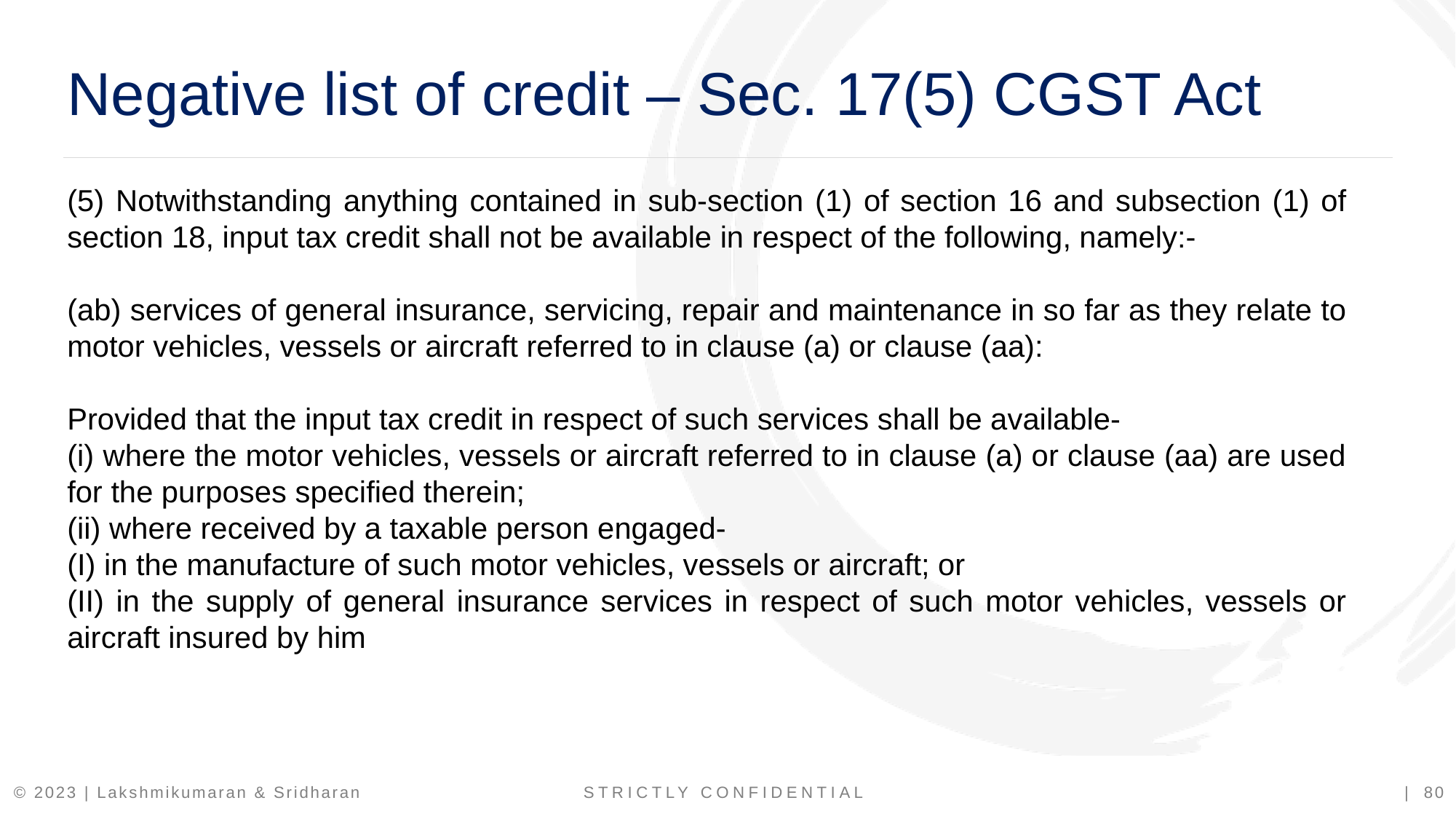

Negative list of credit – Sec. 17(5) CGST Act
(5) Notwithstanding anything contained in sub-section (1) of section 16 and subsection (1) of section 18, input tax credit shall not be available in respect of the following, namely:-

(ab) services of general insurance, servicing, repair and maintenance in so far as they relate to motor vehicles, vessels or aircraft referred to in clause (a) or clause (aa):

Provided that the input tax credit in respect of such services shall be available-
(i) where the motor vehicles, vessels or aircraft referred to in clause (a) or clause (aa) are used for the purposes specified therein;
(ii) where received by a taxable person engaged-
(I) in the manufacture of such motor vehicles, vessels or aircraft; or
(II) in the supply of general insurance services in respect of such motor vehicles, vessels or aircraft insured by him